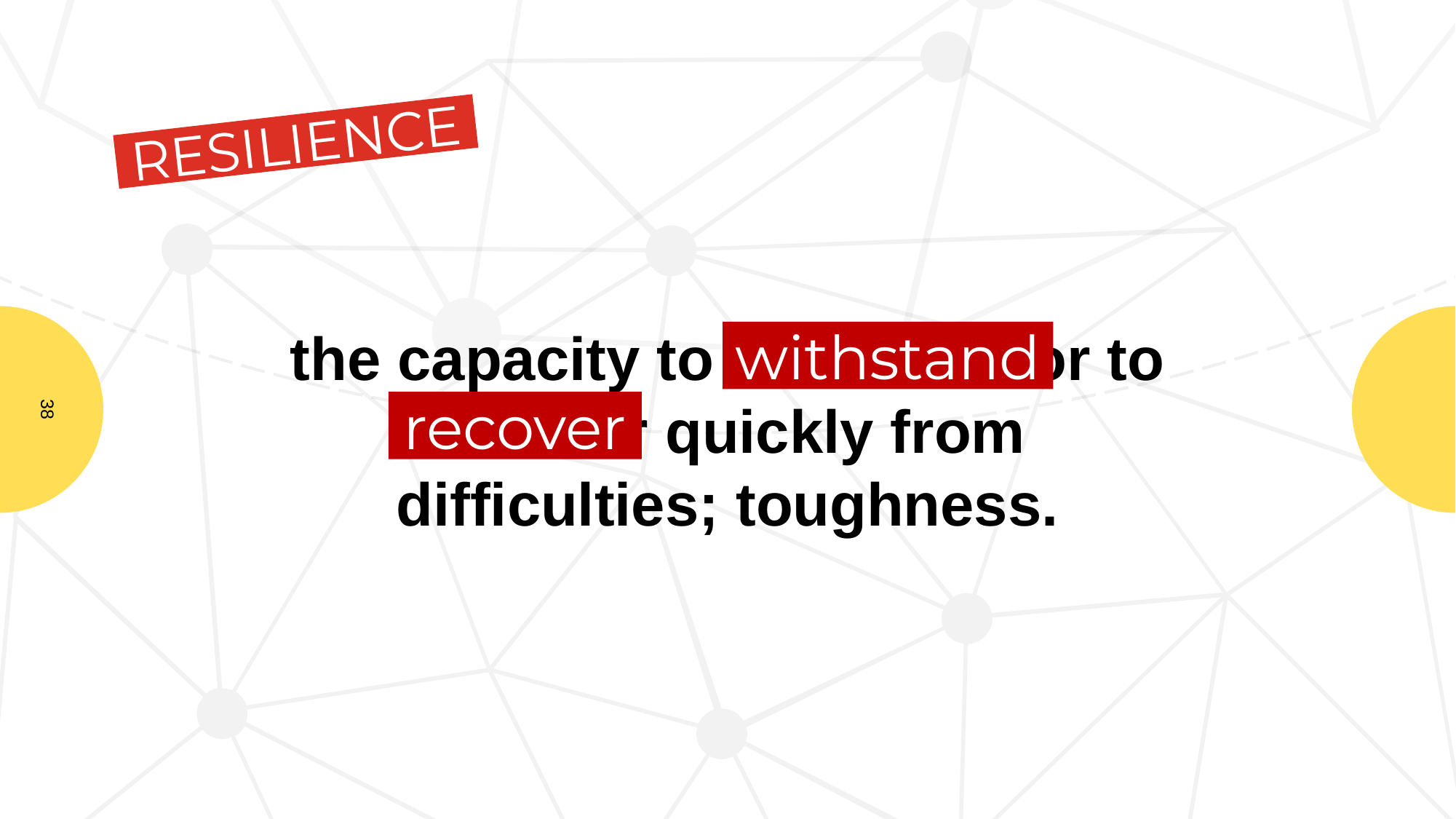

RESILIENCE
the capacity to withstand or to recover quickly from difficulties; toughness.
withstand
recover